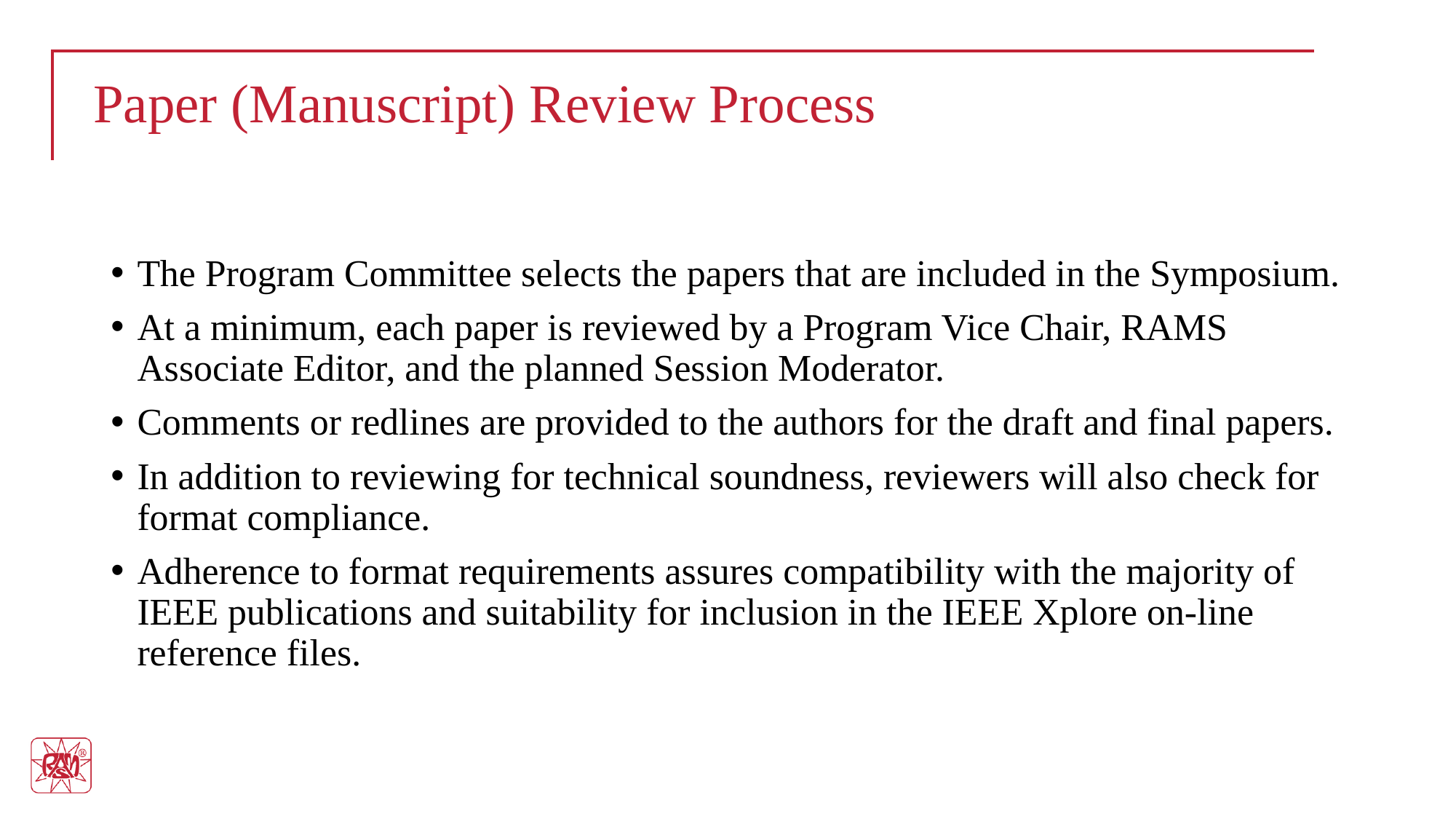

# Paper (Manuscript) Review Process
The Program Committee selects the papers that are included in the Symposium.
At a minimum, each paper is reviewed by a Program Vice Chair, RAMS Associate Editor, and the planned Session Moderator.
Comments or redlines are provided to the authors for the draft and final papers.
In addition to reviewing for technical soundness, reviewers will also check for format compliance.
Adherence to format requirements assures compatibility with the majority of IEEE publications and suitability for inclusion in the IEEE Xplore on-line reference files.